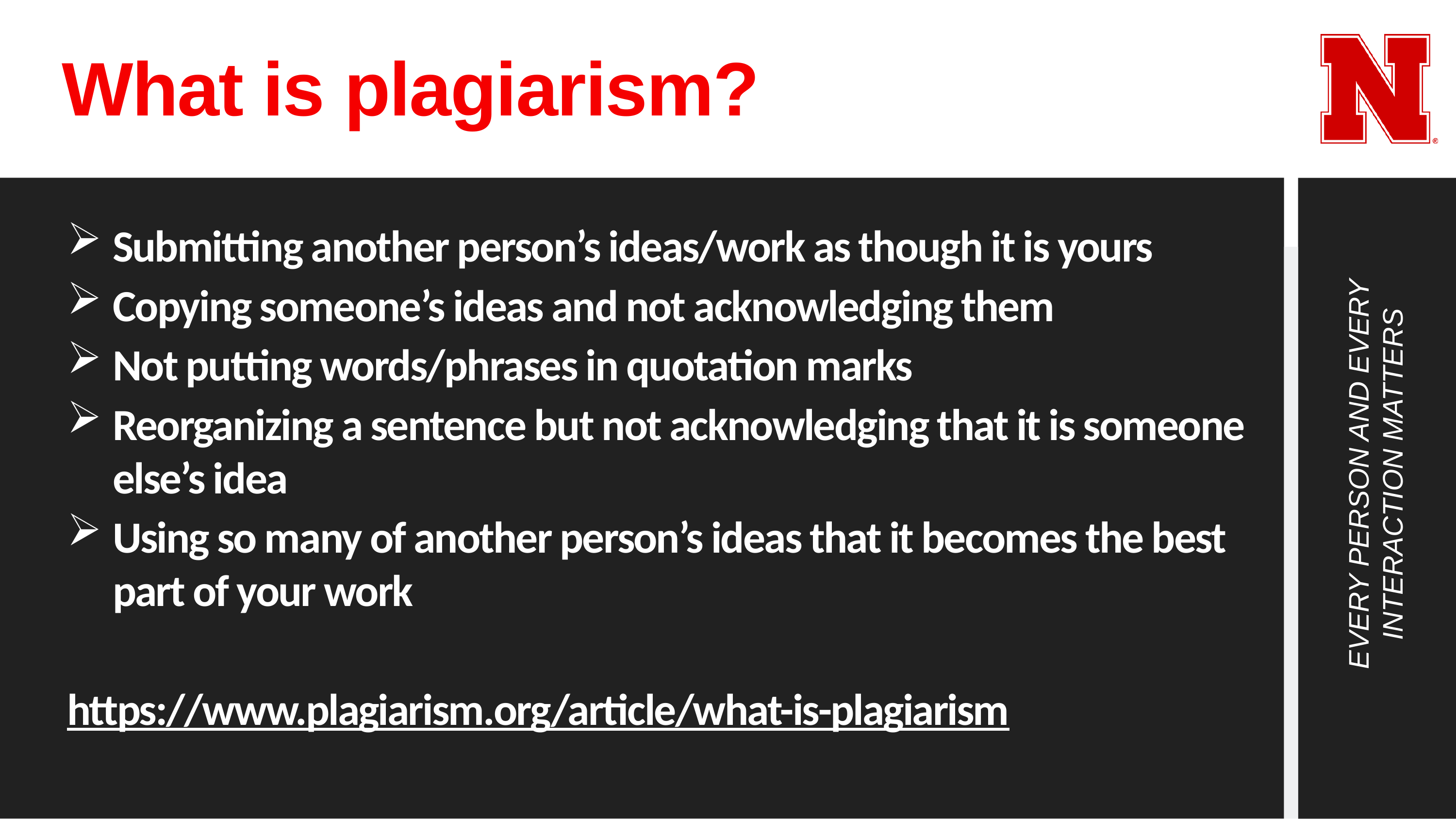

# What is plagiarism?

Submitting another person’s ideas/work as though it is yours
Copying someone’s ideas and not acknowledging them
Not putting words/phrases in quotation marks
Reorganizing a sentence but not acknowledging that it is someone else’s idea
Using so many of another person’s ideas that it becomes the best part of your work

https://www.plagiarism.org/article/what-is-plagiarism

EVERY PERSON AND EVERY INTERACTION MATTERS